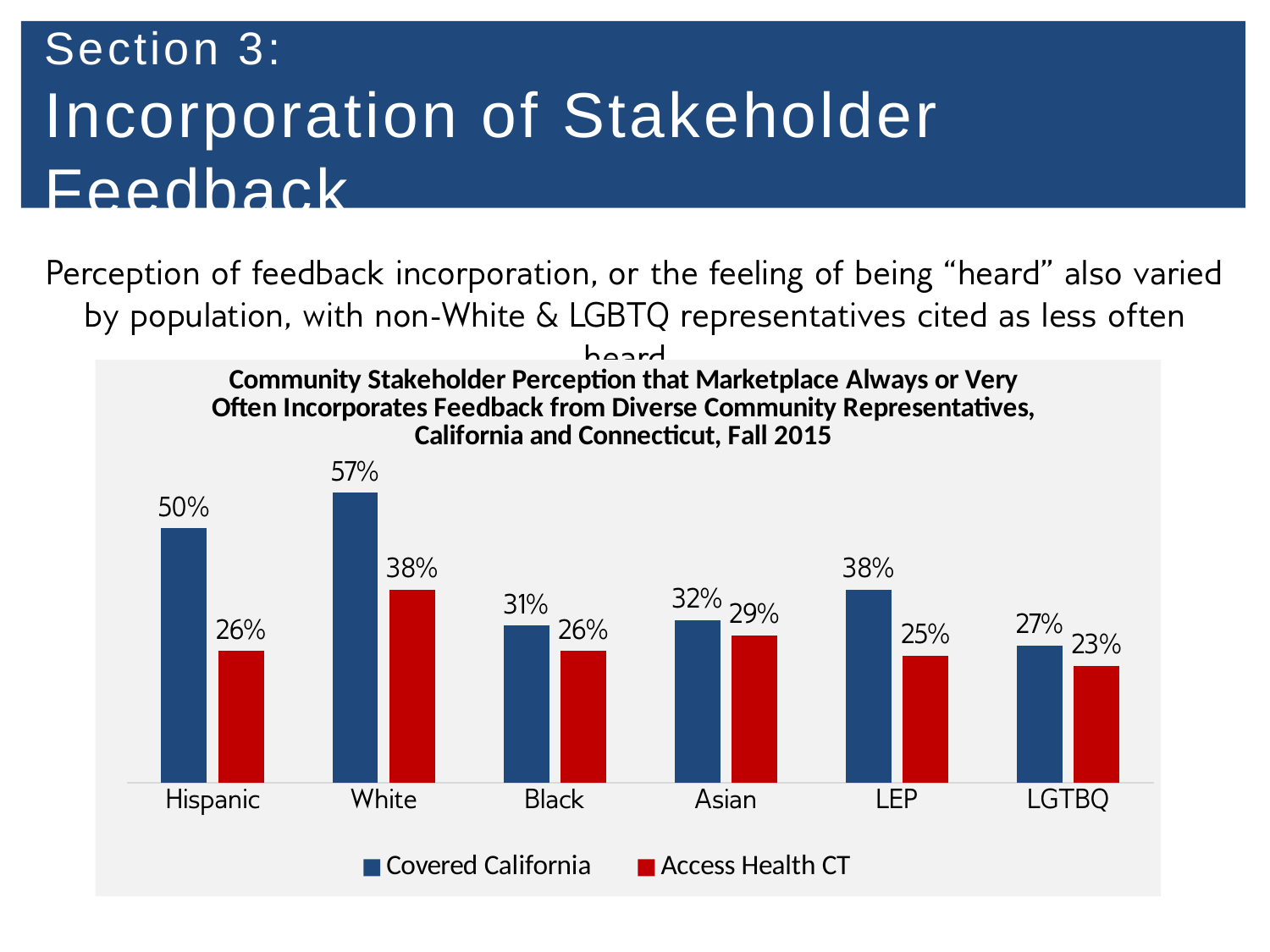

# Section 3: Incorporation of Stakeholder Feedback

Perception of feedback incorporation, or the feeling of being “heard” also varied by population, with non-White & LGBTQ representatives cited as less often heard.

### Chart: Community Stakeholder Perception that Marketplace Always or Very Often Incorporates Feedback from Diverse Community Representatives, California and Connecticut, Fall 2015

| Category | Covered California | Access Health CT |
|---|---|---|
| Hispanic | 0.5 | 0.26 |
| White | 0.57 | 0.38 |
| Black | 0.31 | 0.26 |
| Asian | 0.32 | 0.29 |
| LEP | 0.38 | 0.25 |
| LGTBQ | 0.27 | 0.23 |